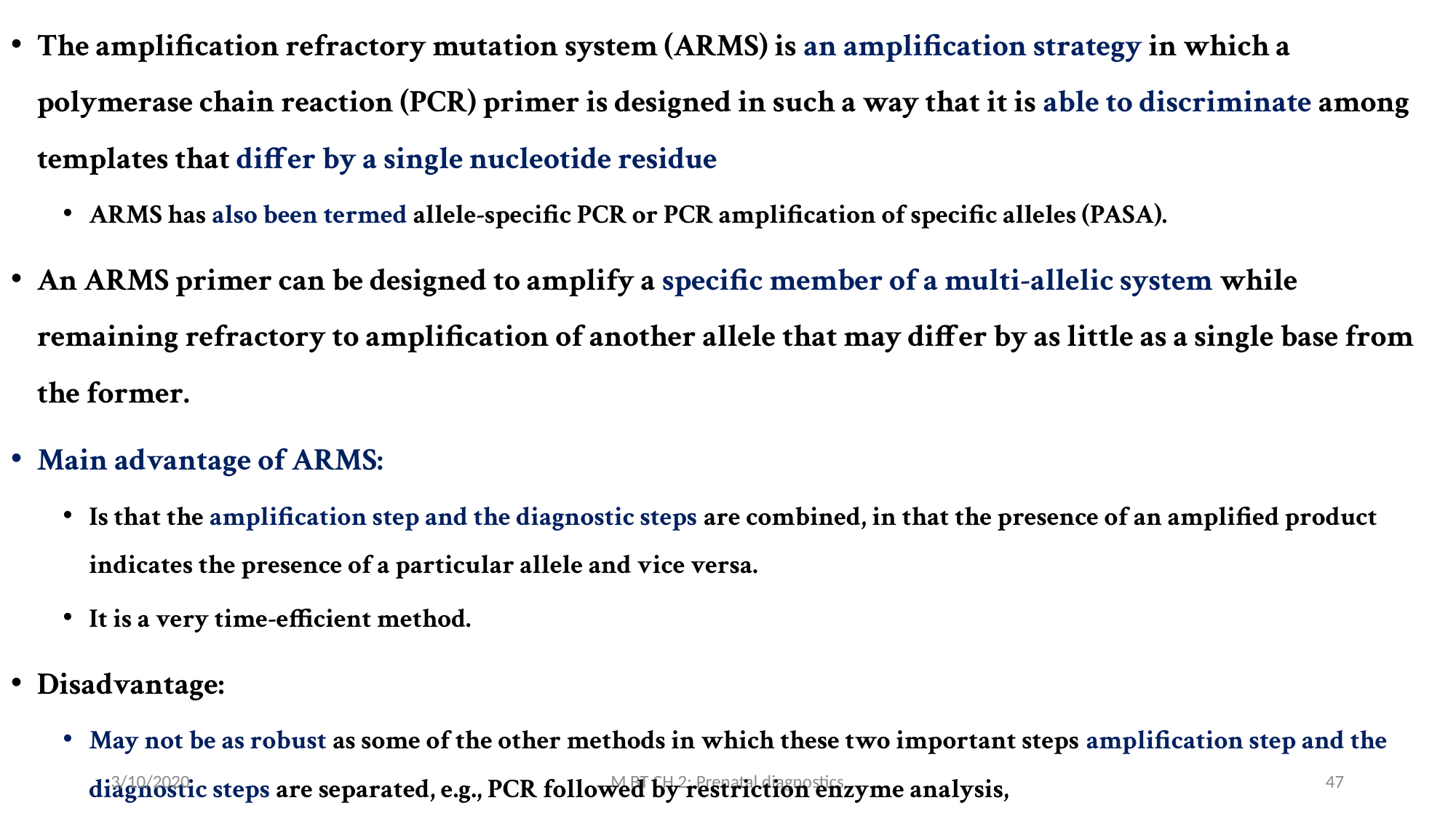

The amplification refractory mutation system (ARMS) is an amplification strategy in which a polymerase chain reaction (PCR) primer is designed in such a way that it is able to discriminate among templates that differ by a single nucleotide residue
ARMS has also been termed allele-specific PCR or PCR amplification of specific alleles (PASA).
An ARMS primer can be designed to amplify a specific member of a multi-allelic system while remaining refractory to amplification of another allele that may differ by as little as a single base from the former.
Main advantage of ARMS:
Is that the amplification step and the diagnostic steps are combined, in that the presence of an amplified product indicates the presence of a particular allele and vice versa.
It is a very time-efficient method.
Disadvantage:
May not be as robust as some of the other methods in which these two important steps amplification step and the diagnostic steps are separated, e.g., PCR followed by restriction enzyme analysis,
3/10/2020
M BT CH 2: Prenatal diagnostics
47